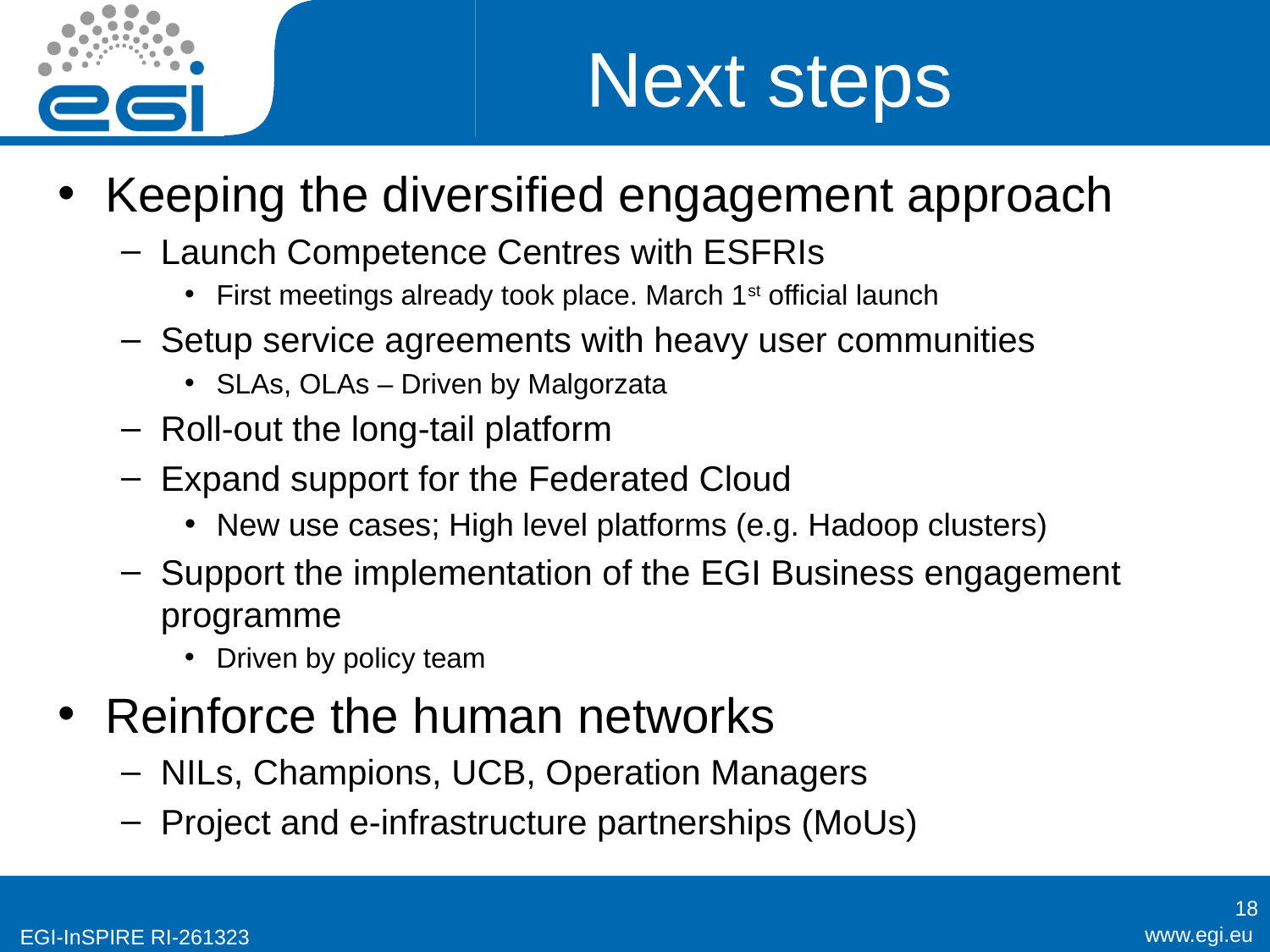

# Next steps
Keeping the diversified engagement approach
Launch Competence Centres with ESFRIs
First meetings already took place. March 1st official launch
Setup service agreements with heavy user communities
SLAs, OLAs – Driven by Malgorzata
Roll-out the long-tail platform
Expand support for the Federated Cloud
New use cases; High level platforms (e.g. Hadoop clusters)
Support the implementation of the EGI Business engagement programme
Driven by policy team
Reinforce the human networks
NILs, Champions, UCB, Operation Managers
Project and e-infrastructure partnerships (MoUs)
18